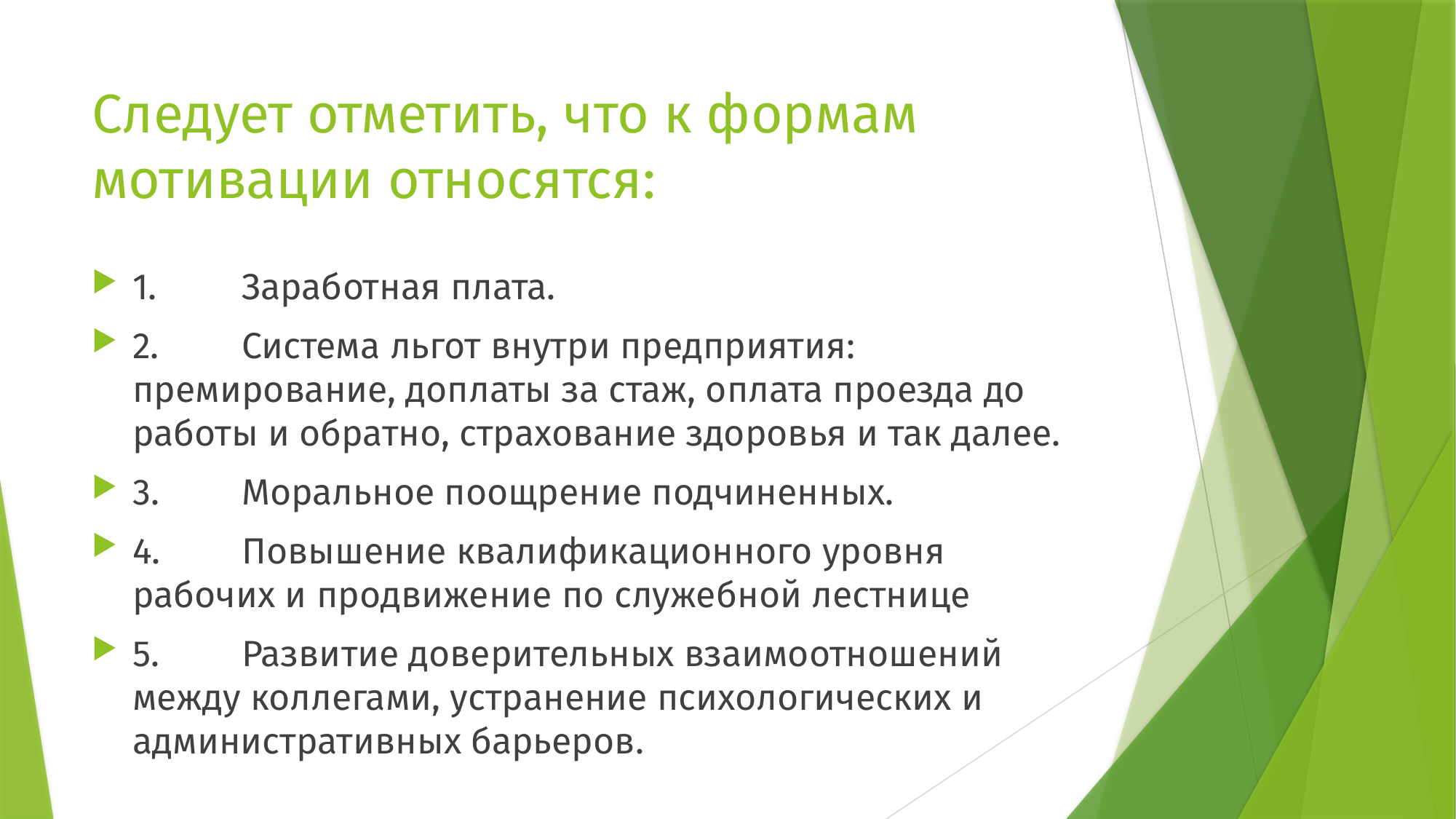

# Следует отметить, что к формам мотивации относятся:
1.	Заработная плата.
2.	Система льгот внутри предприятия: премирование, доплаты за стаж, оплата проезда до работы и обратно, страхование здоровья и так далее.
3.	Моральное поощрение подчиненных.
4.	Повышение квалификационного уровня рабочих и продвижение по служебной лестнице
5.	Развитие доверительных взаимоотношений между коллегами, устранение психологических и административных барьеров.